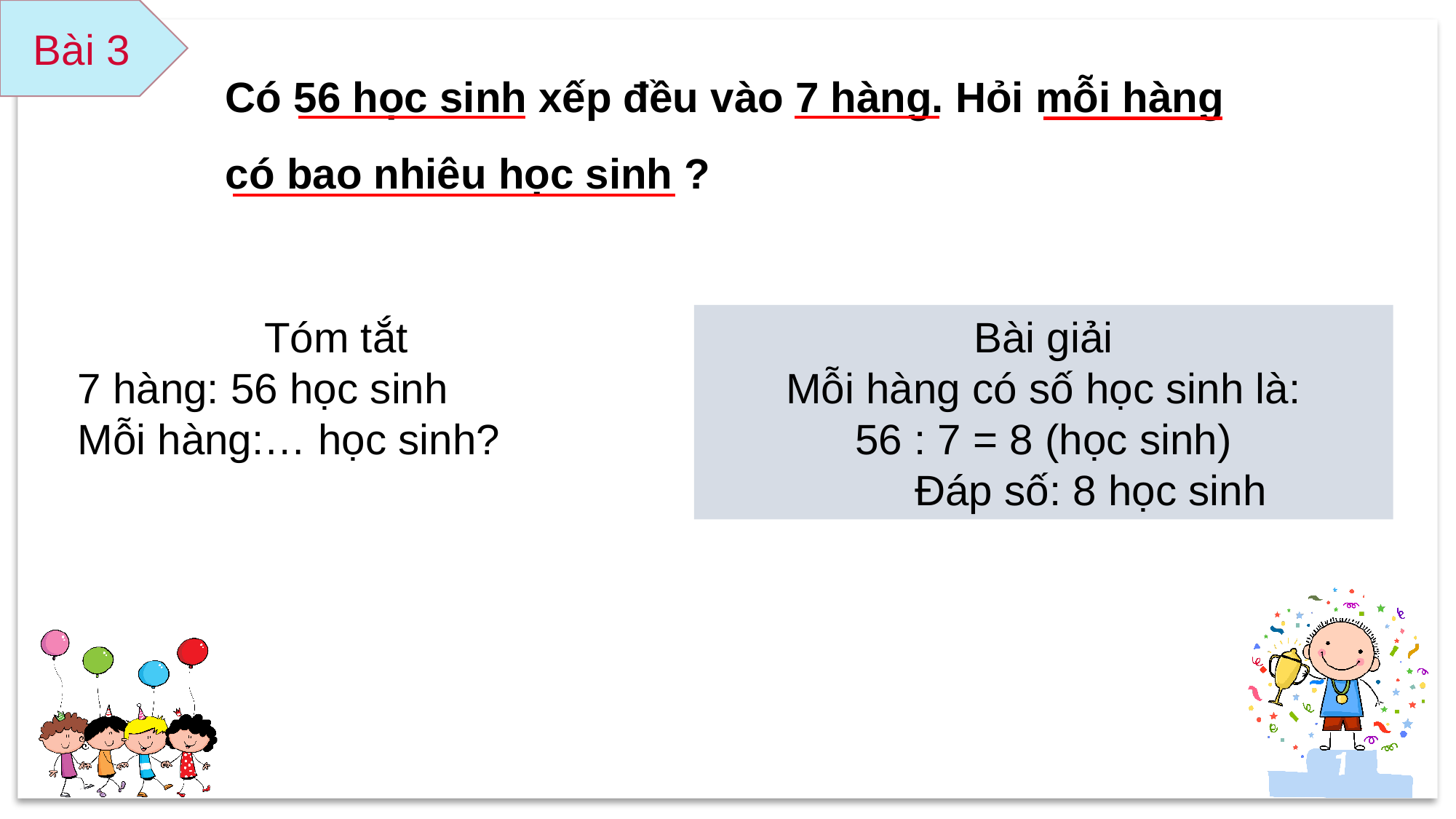

Bài 3
Có 56 học sinh xếp đều vào 7 hàng. Hỏi mỗi hàng có bao nhiêu học sinh ?
Tóm tắt
7 hàng: 56 học sinh
Mỗi hàng:… học sinh?
Bài giải
Mỗi hàng có số học sinh là:
56 : 7 = 8 (học sinh)
        Đáp số: 8 học sinh